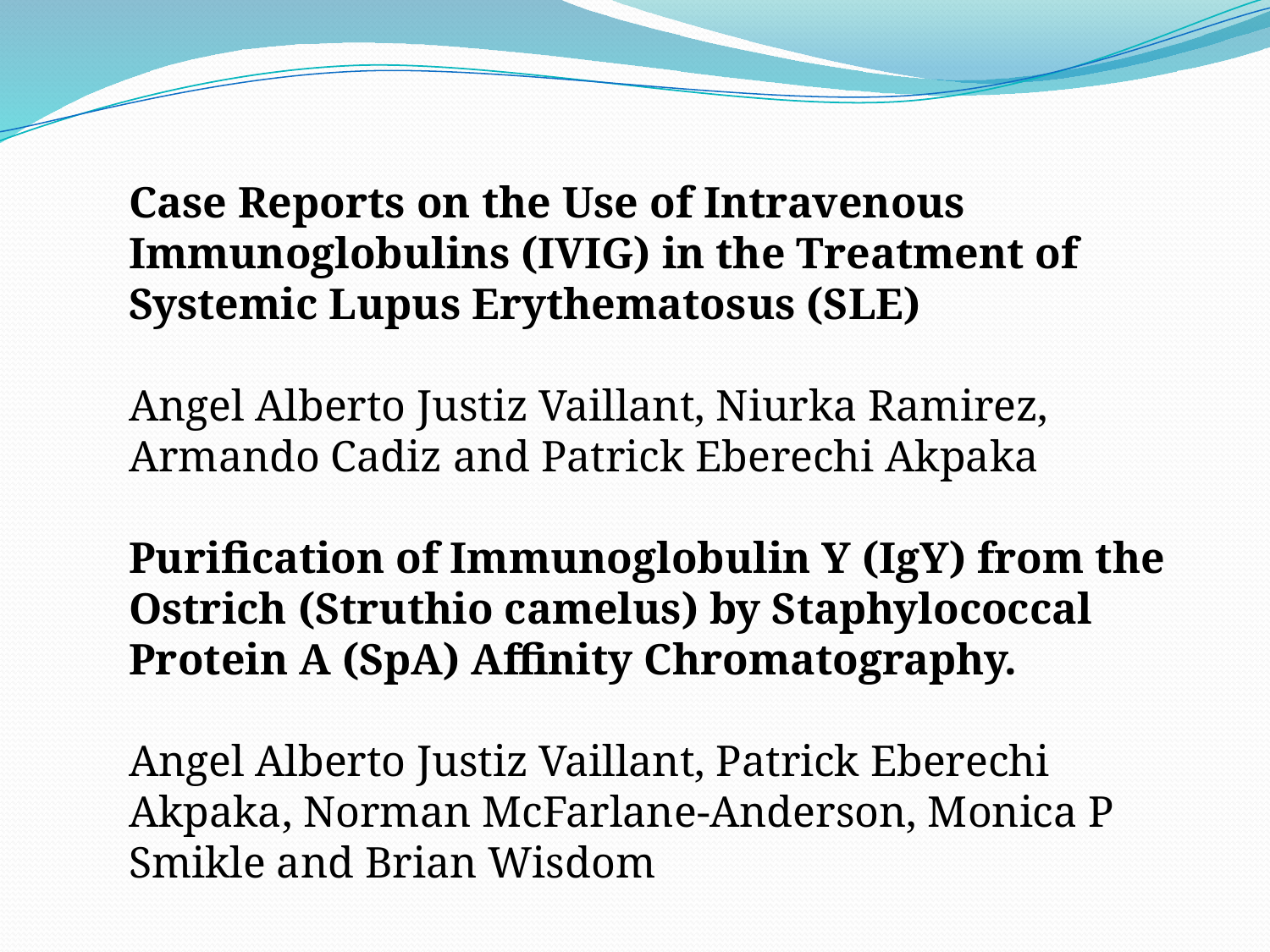

Case Reports on the Use of Intravenous Immunoglobulins (IVIG) in the Treatment of Systemic Lupus Erythematosus (SLE)

Angel Alberto Justiz Vaillant, Niurka Ramirez, Armando Cadiz and Patrick Eberechi Akpaka

Purification of Immunoglobulin Y (IgY) from the Ostrich (Struthio camelus) by Staphylococcal Protein A (SpA) Affinity Chromatography.

Angel Alberto Justiz Vaillant, Patrick Eberechi Akpaka, Norman McFarlane-Anderson, Monica P Smikle and Brian Wisdom